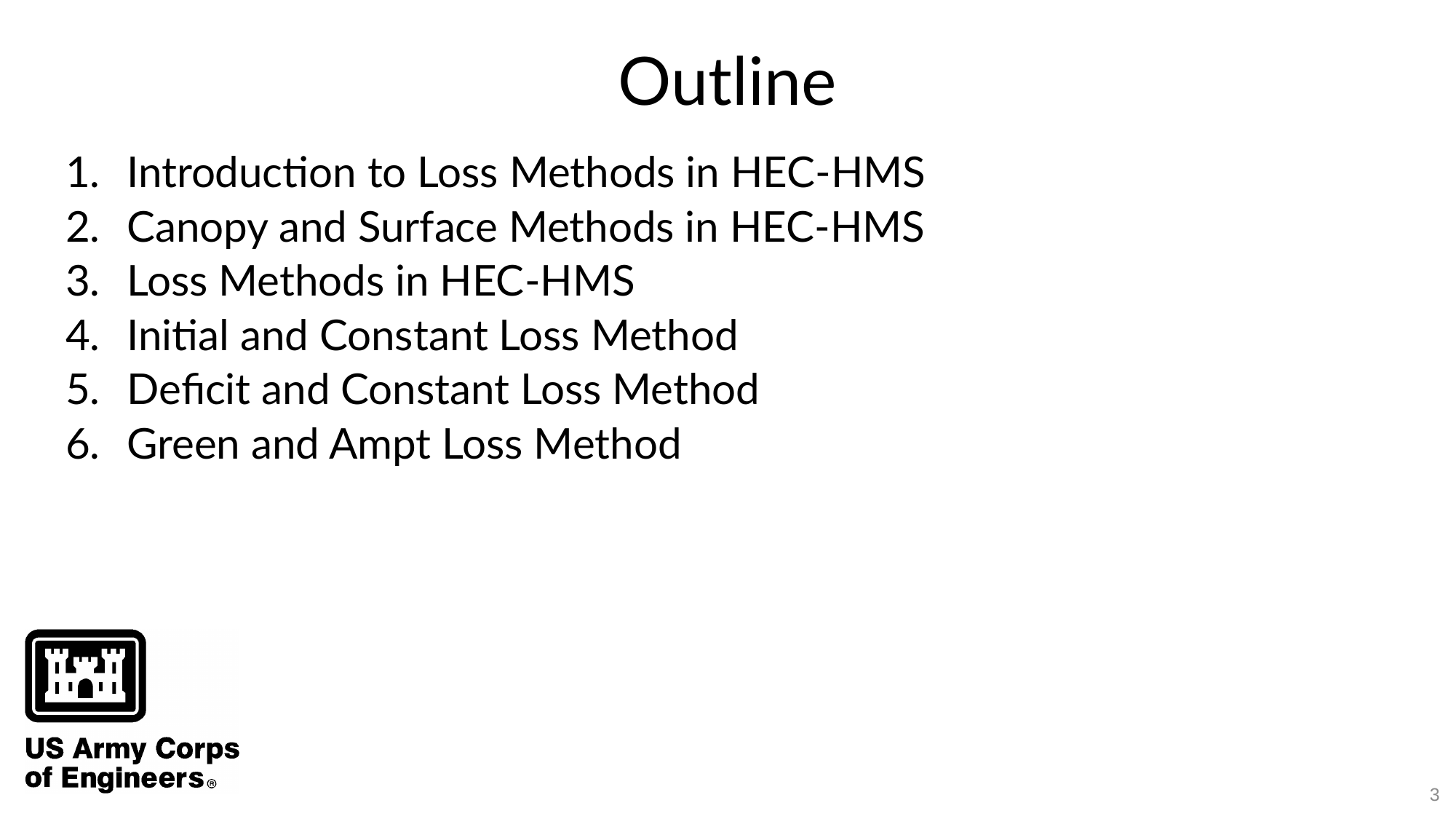

# Outline
Introduction to Loss Methods in HEC-HMS
Canopy and Surface Methods in HEC-HMS
Loss Methods in HEC-HMS
Initial and Constant Loss Method
Deficit and Constant Loss Method
Green and Ampt Loss Method
3